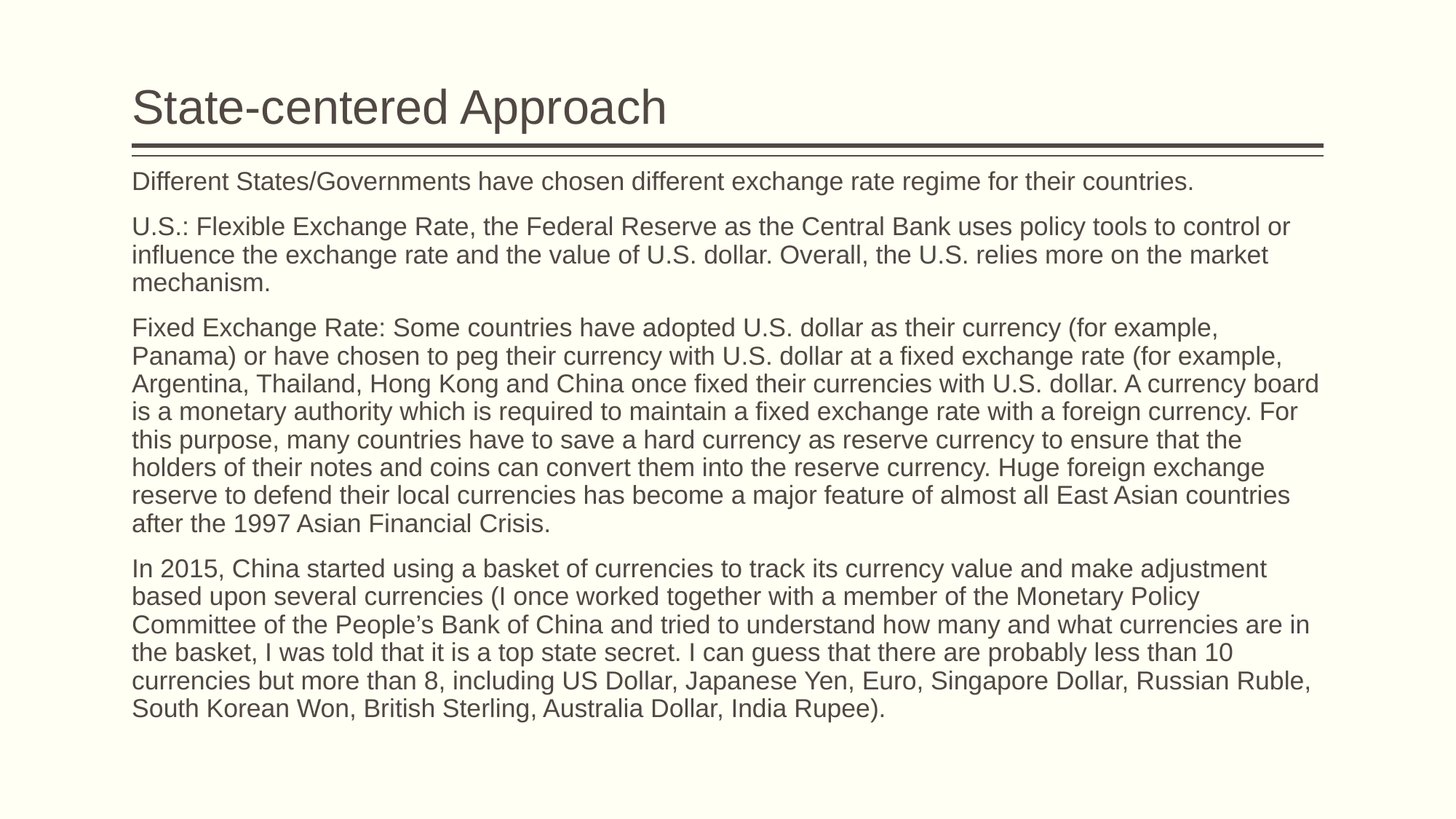

# State-centered Approach
Different States/Governments have chosen different exchange rate regime for their countries.
U.S.: Flexible Exchange Rate, the Federal Reserve as the Central Bank uses policy tools to control or influence the exchange rate and the value of U.S. dollar. Overall, the U.S. relies more on the market mechanism.
Fixed Exchange Rate: Some countries have adopted U.S. dollar as their currency (for example, Panama) or have chosen to peg their currency with U.S. dollar at a fixed exchange rate (for example, Argentina, Thailand, Hong Kong and China once fixed their currencies with U.S. dollar. A currency board is a monetary authority which is required to maintain a fixed exchange rate with a foreign currency. For this purpose, many countries have to save a hard currency as reserve currency to ensure that the holders of their notes and coins can convert them into the reserve currency. Huge foreign exchange reserve to defend their local currencies has become a major feature of almost all East Asian countries after the 1997 Asian Financial Crisis.
In 2015, China started using a basket of currencies to track its currency value and make adjustment based upon several currencies (I once worked together with a member of the Monetary Policy Committee of the People’s Bank of China and tried to understand how many and what currencies are in the basket, I was told that it is a top state secret. I can guess that there are probably less than 10 currencies but more than 8, including US Dollar, Japanese Yen, Euro, Singapore Dollar, Russian Ruble, South Korean Won, British Sterling, Australia Dollar, India Rupee).